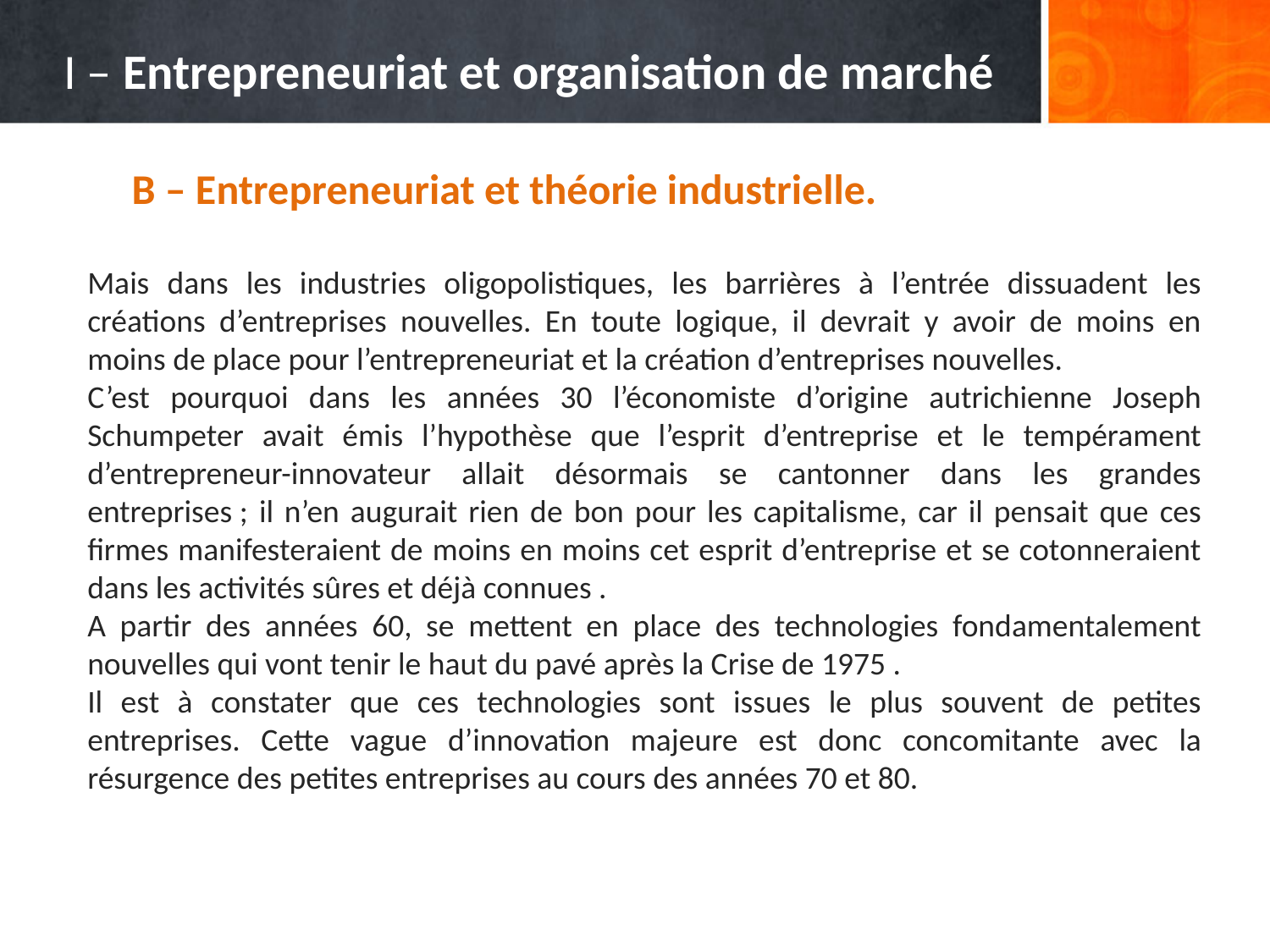

I – Entrepreneuriat et organisation de marché
B – Entrepreneuriat et théorie industrielle.
Mais dans les industries oligopolistiques, les barrières à l’entrée dissuadent les créations d’entreprises nouvelles. En toute logique, il devrait y avoir de moins en moins de place pour l’entrepreneuriat et la création d’entreprises nouvelles.
C’est pourquoi dans les années 30 l’économiste d’origine autrichienne Joseph Schumpeter avait émis l’hypothèse que l’esprit d’entreprise et le tempérament d’entrepreneur-innovateur allait désormais se cantonner dans les grandes entreprises ; il n’en augurait rien de bon pour les capitalisme, car il pensait que ces firmes manifesteraient de moins en moins cet esprit d’entreprise et se cotonneraient dans les activités sûres et déjà connues .
A partir des années 60, se mettent en place des technologies fondamentalement nouvelles qui vont tenir le haut du pavé après la Crise de 1975 .
Il est à constater que ces technologies sont issues le plus souvent de petites entreprises. Cette vague d’innovation majeure est donc concomitante avec la résurgence des petites entreprises au cours des années 70 et 80.